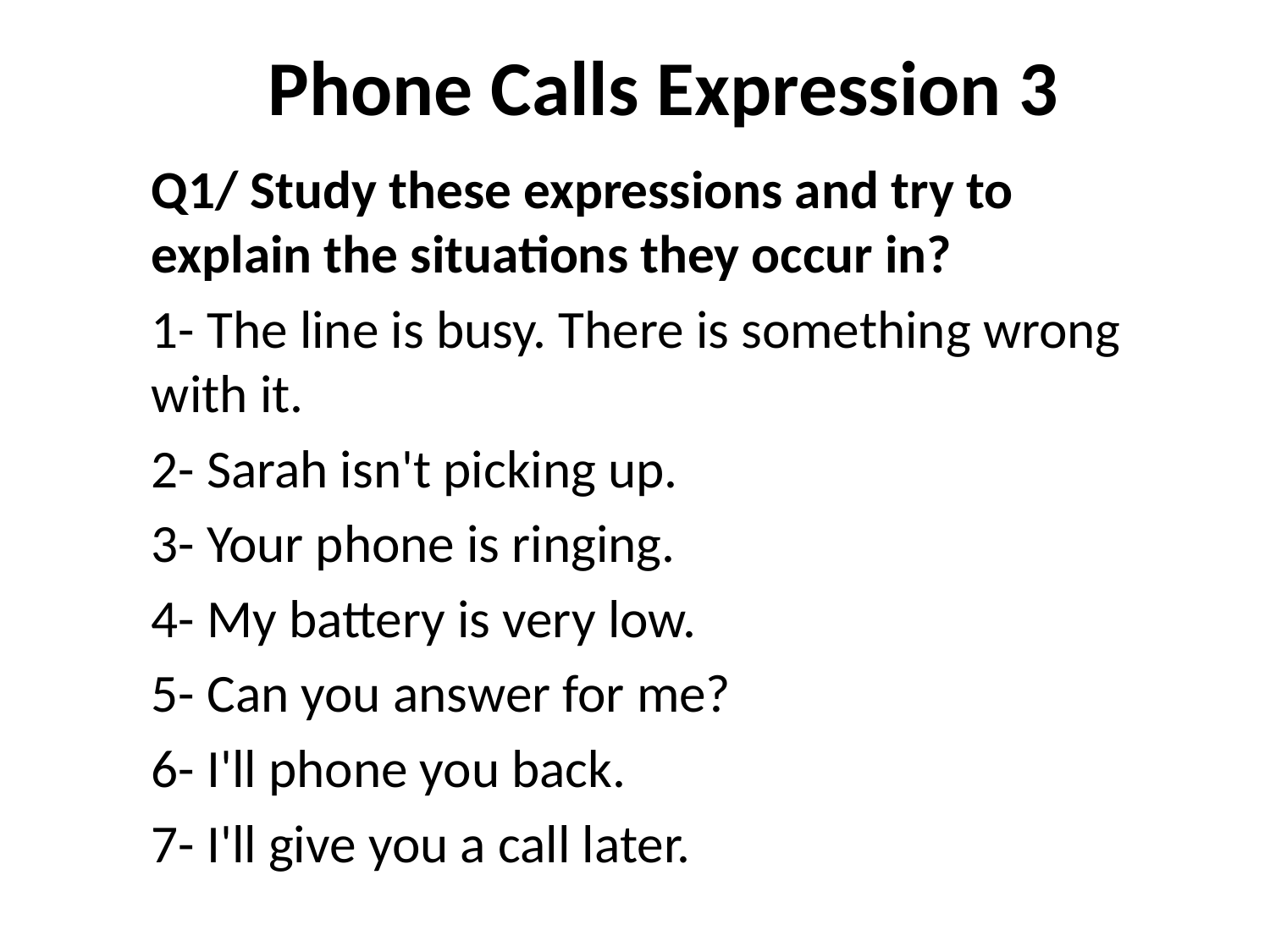

# Phone Calls Expression 3
Q1/ Study these expressions and try to explain the situations they occur in?
1- The line is busy. There is something wrong with it.
2- Sarah isn't picking up.
3- Your phone is ringing.
4- My battery is very low.
5- Can you answer for me?
6- I'll phone you back.
7- I'll give you a call later.